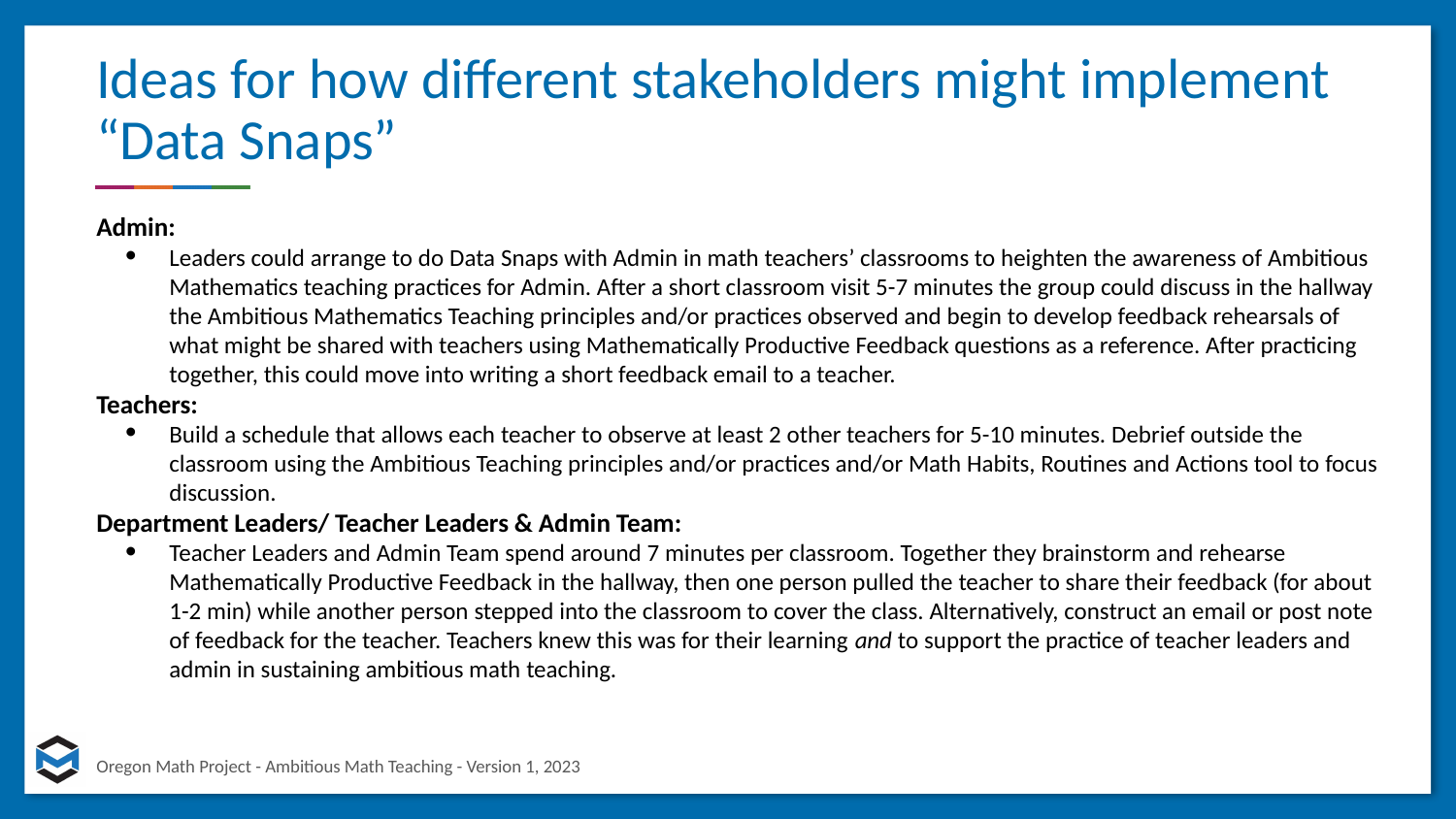

# Ideas for how different stakeholders might implement “Data Snaps”
Admin:
Leaders could arrange to do Data Snaps with Admin in math teachers’ classrooms to heighten the awareness of Ambitious Mathematics teaching practices for Admin. After a short classroom visit 5-7 minutes the group could discuss in the hallway the Ambitious Mathematics Teaching principles and/or practices observed and begin to develop feedback rehearsals of what might be shared with teachers using Mathematically Productive Feedback questions as a reference. After practicing together, this could move into writing a short feedback email to a teacher.
Teachers:
Build a schedule that allows each teacher to observe at least 2 other teachers for 5-10 minutes. Debrief outside the classroom using the Ambitious Teaching principles and/or practices and/or Math Habits, Routines and Actions tool to focus discussion.
Department Leaders/ Teacher Leaders & Admin Team:
Teacher Leaders and Admin Team spend around 7 minutes per classroom. Together they brainstorm and rehearse Mathematically Productive Feedback in the hallway, then one person pulled the teacher to share their feedback (for about 1-2 min) while another person stepped into the classroom to cover the class. Alternatively, construct an email or post note of feedback for the teacher. Teachers knew this was for their learning and to support the practice of teacher leaders and admin in sustaining ambitious math teaching.